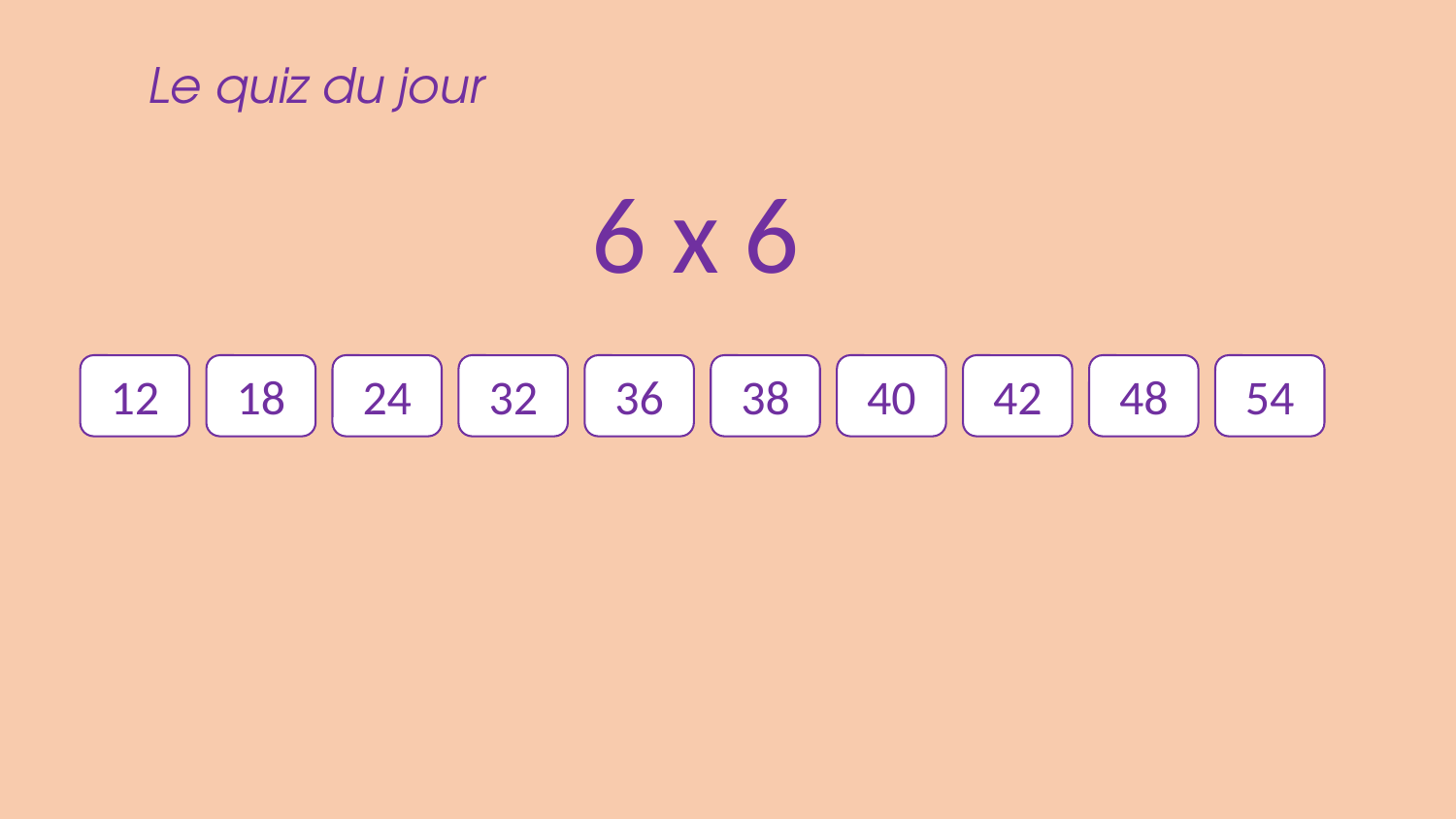

Le quiz du jour
6 x 6
12
18
24
32
36
38
40
42
48
54